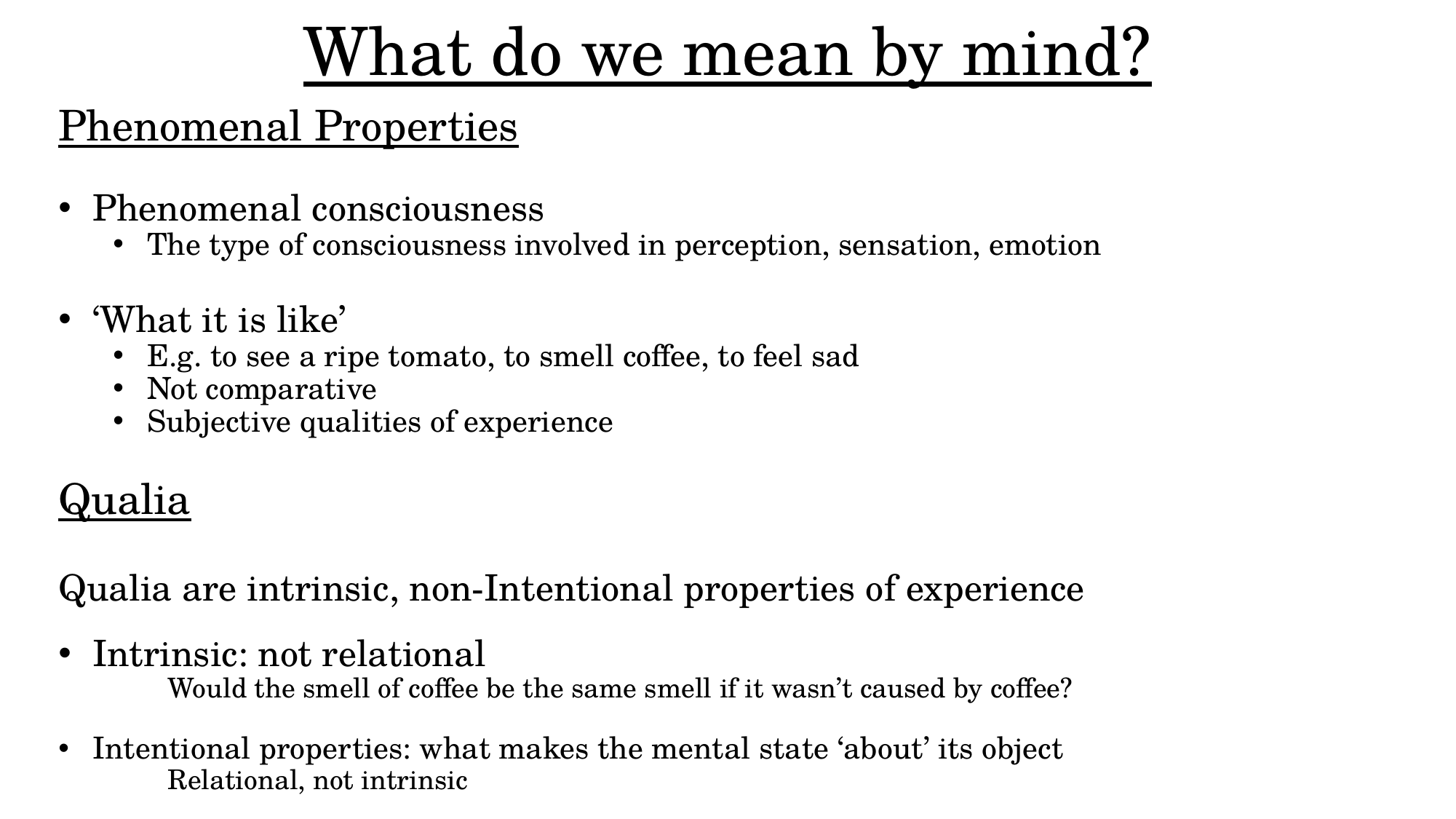

# What do we mean by mind?
Phenomenal Properties

Phenomenal consciousness
The type of consciousness involved in perception, sensation, emotion

‘What it is like’
E.g. to see a ripe tomato, to smell coffee, to feel sad
Not comparative
Subjective qualities of experience

Qualia

Qualia are intrinsic, non-Intentional properties of experience

Intrinsic: not relational
Would the smell of coffee be the same smell if it wasn’t caused by coffee?

Intentional properties: what makes the mental state ‘about’ its object
Relational, not intrinsic